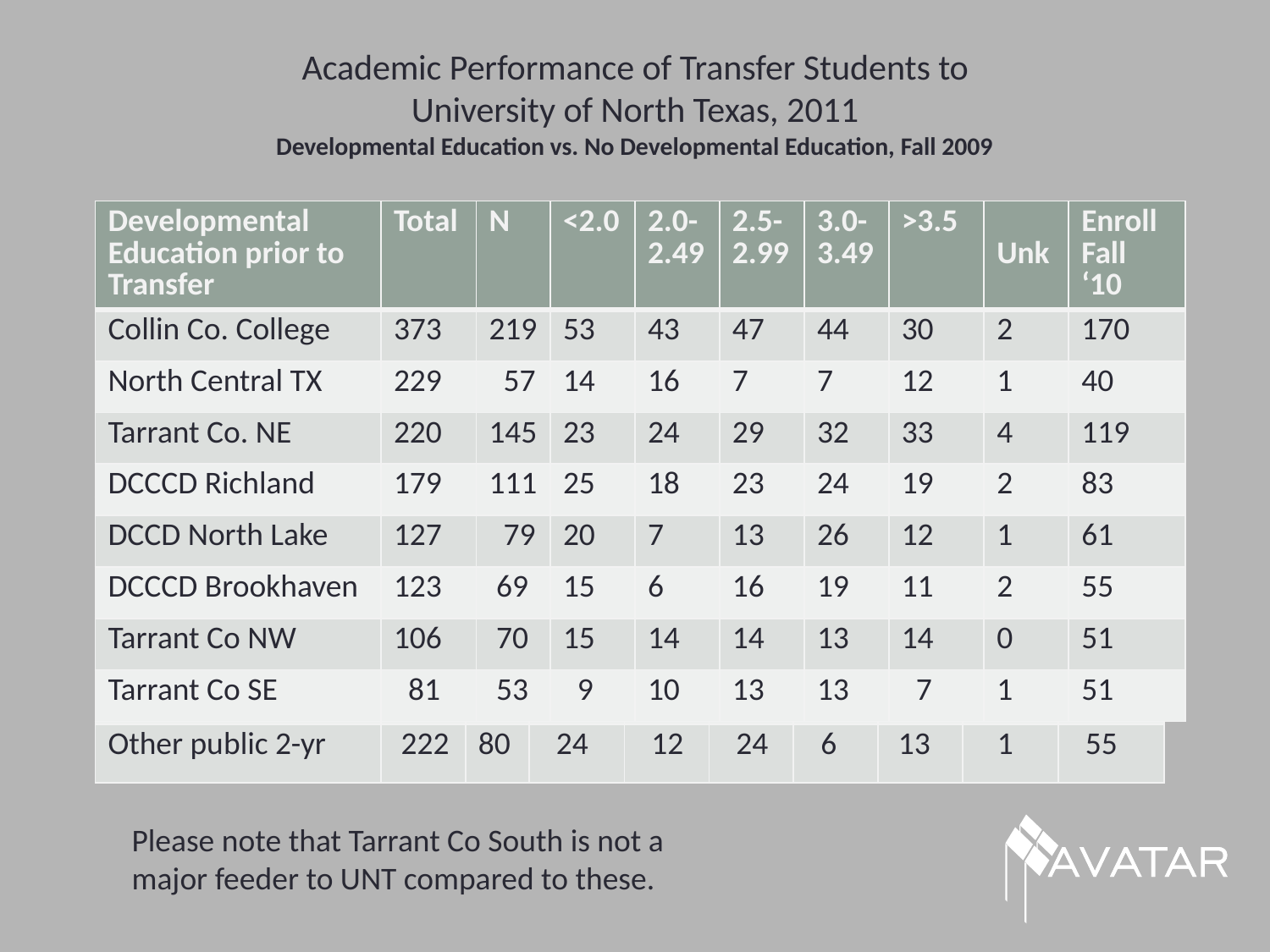

# Academic Performance of Transfer Students to University of North Texas, 2011 Developmental Education vs. No Developmental Education, Fall 2009
| Developmental Education prior to Transfer | Total | N | <2.0 | 2.0-2.49 | 2.5-2.99 | 3.0-3.49 | >3.5 | Unk | Enroll Fall ‘10 |
| --- | --- | --- | --- | --- | --- | --- | --- | --- | --- |
| Collin Co. College | 373 | 219 | 53 | 43 | 47 | 44 | 30 | 2 | 170 |
| North Central TX | 229 | 57 | 14 | 16 | 7 | 7 | 12 | 1 | 40 |
| Tarrant Co. NE | 220 | 145 | 23 | 24 | 29 | 32 | 33 | 4 | 119 |
| DCCCD Richland | 179 | 111 | 25 | 18 | 23 | 24 | 19 | 2 | 83 |
| DCCD North Lake | 127 | 79 | 20 | 7 | 13 | 26 | 12 | 1 | 61 |
| DCCCD Brookhaven | 123 | 69 | 15 | 6 | 16 | 19 | 11 | 2 | 55 |
| Tarrant Co NW | 106 | 70 | 15 | 14 | 14 | 13 | 14 | 0 | 51 |
| Tarrant Co SE | 81 | 53 | 9 | 10 | 13 | 13 | 7 | 1 | 51 |
| No Developmental Education |  | N | <2.0 | 2.0-2.49 | 2.5-2.99 | 3.0-3.49 | >3.5 | Unk | Enroll Fall ‘10 |
| --- | --- | --- | --- | --- | --- | --- | --- | --- | --- |
| Texas Tech | 11 | 1 | 0 | 0 | 0 | 1 | 0 | 0 | 1 |
| West Texas A&M | 35 | 5 | 1 | 1 | 1 | 0 | 2 | 0 | 4 |
| Other public 2-yr | 222 | 80 | 24 | 12 | 24 | 6 | 13 | 1 | 55 |
Please note that Tarrant Co South is not a major feeder to UNT compared to these.